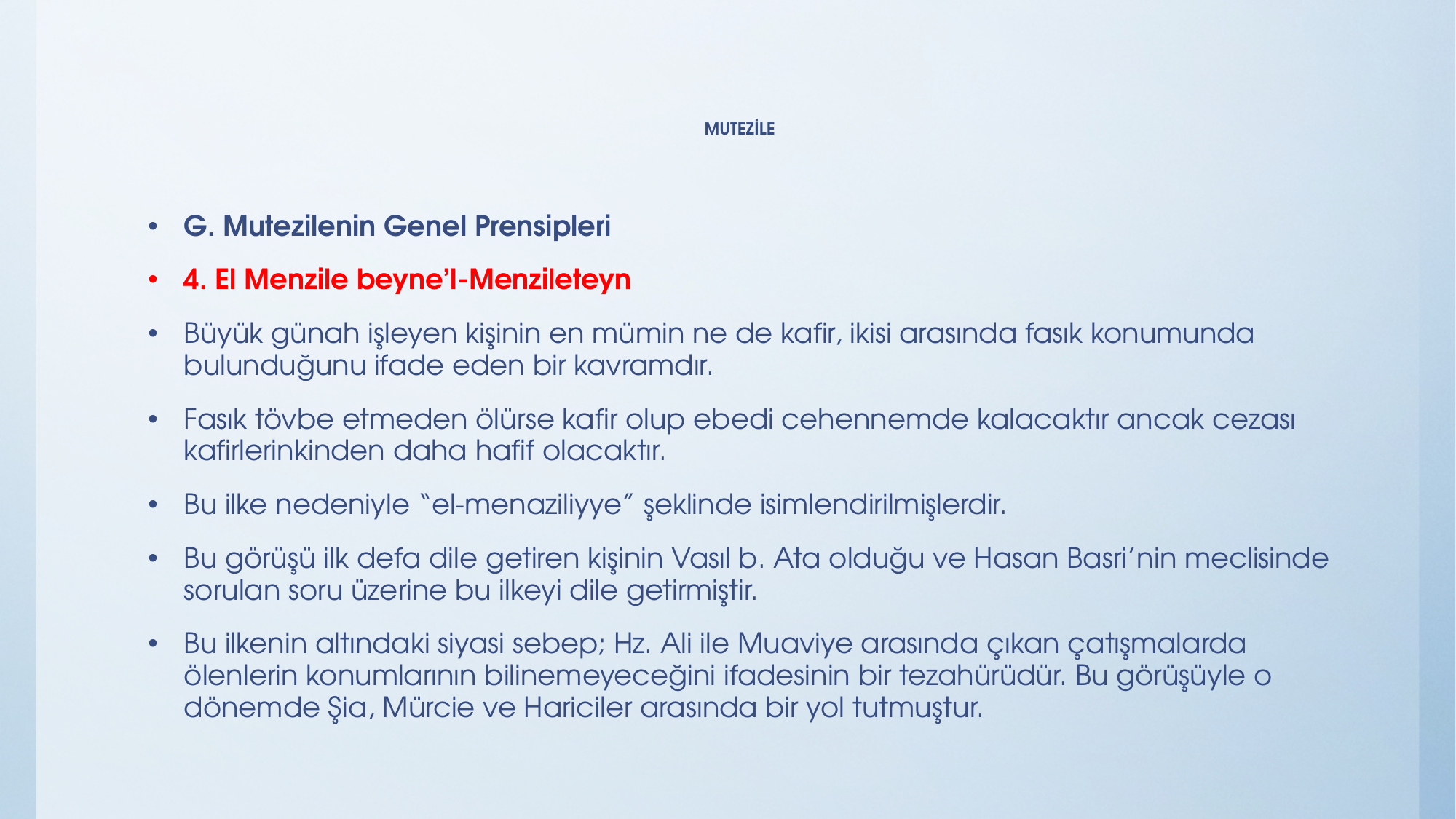

# MUTEZİLE
G. Mutezilenin Genel Prensipleri
4. El Menzile beyne’l-Menzileteyn
Büyük günah işleyen kişinin en mümin ne de kafir, ikisi arasında fasık konumunda bulunduğunu ifade eden bir kavramdır.
Fasık tövbe etmeden ölürse kafir olup ebedi cehennemde kalacaktır ancak cezası kafirlerinkinden daha hafif olacaktır.
Bu ilke nedeniyle “el-menaziliyye” şeklinde isimlendirilmişlerdir.
Bu görüşü ilk defa dile getiren kişinin Vasıl b. Ata olduğu ve Hasan Basri’nin meclisinde sorulan soru üzerine bu ilkeyi dile getirmiştir.
Bu ilkenin altındaki siyasi sebep; Hz. Ali ile Muaviye arasında çıkan çatışmalarda ölenlerin konumlarının bilinemeyeceğini ifadesinin bir tezahürüdür. Bu görüşüyle o dönemde Şia, Mürcie ve Hariciler arasında bir yol tutmuştur.